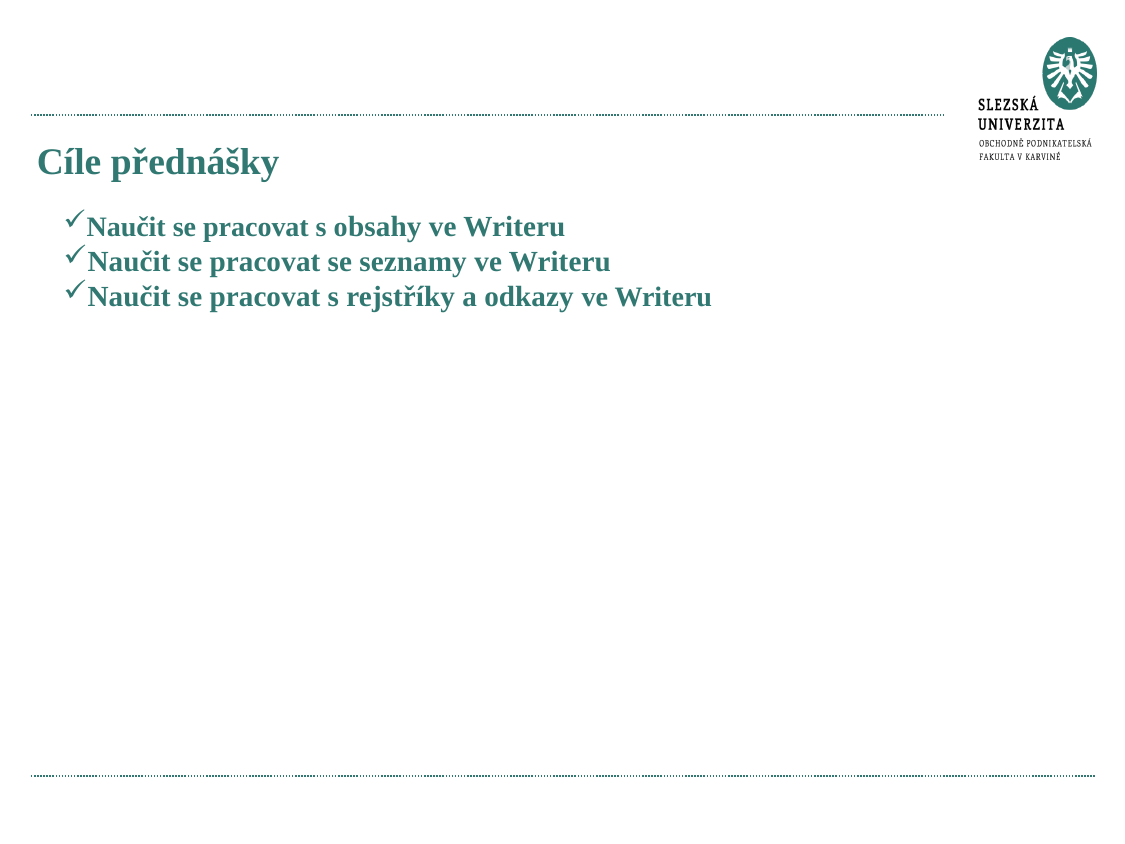

# Cíle přednášky
Naučit se pracovat s obsahy ve Writeru
Naučit se pracovat se seznamy ve Writeru
Naučit se pracovat s rejstříky a odkazy ve Writeru